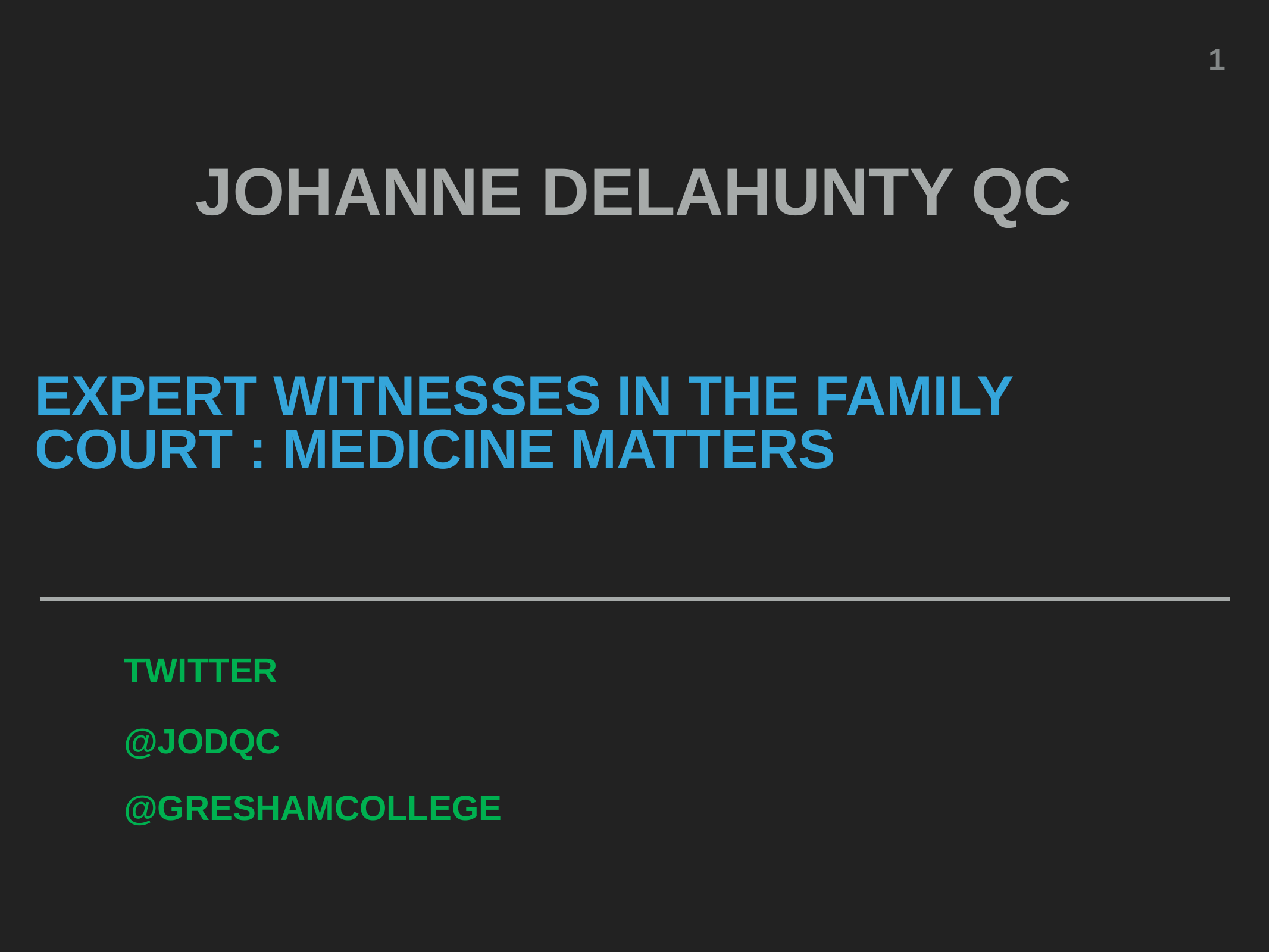

1
		Johanne Delahunty qc
# EXPERT WITNESSES in the family court : medicine matters Twitter @jodqc @Greshamcollege